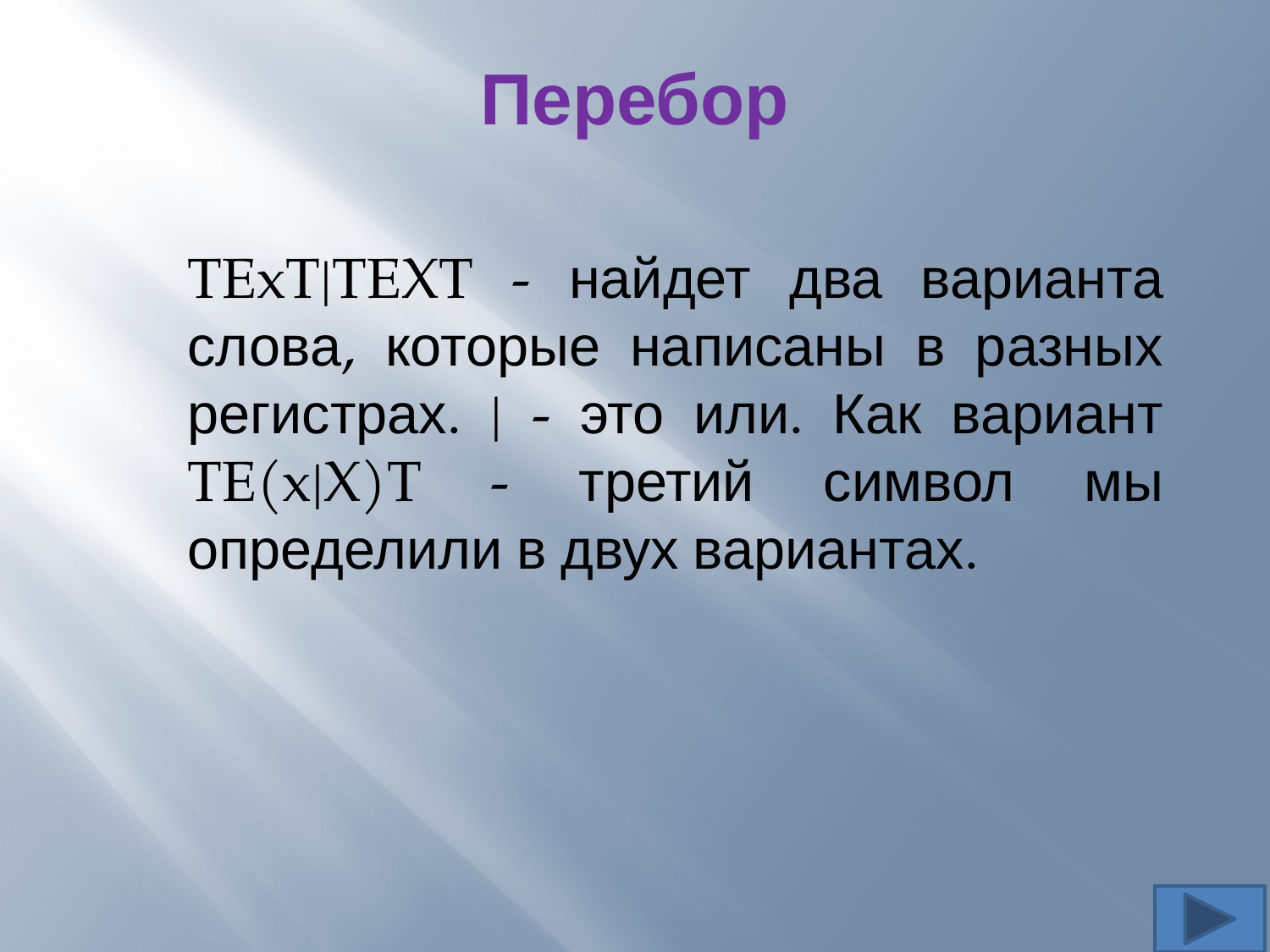

# Перебор
TExT|TEXT - найдет два варианта слова, которые написаны в разных регистрах. | - это или. Как вариант TE(x|X)T - третий символ мы определили в двух вариантах.

13